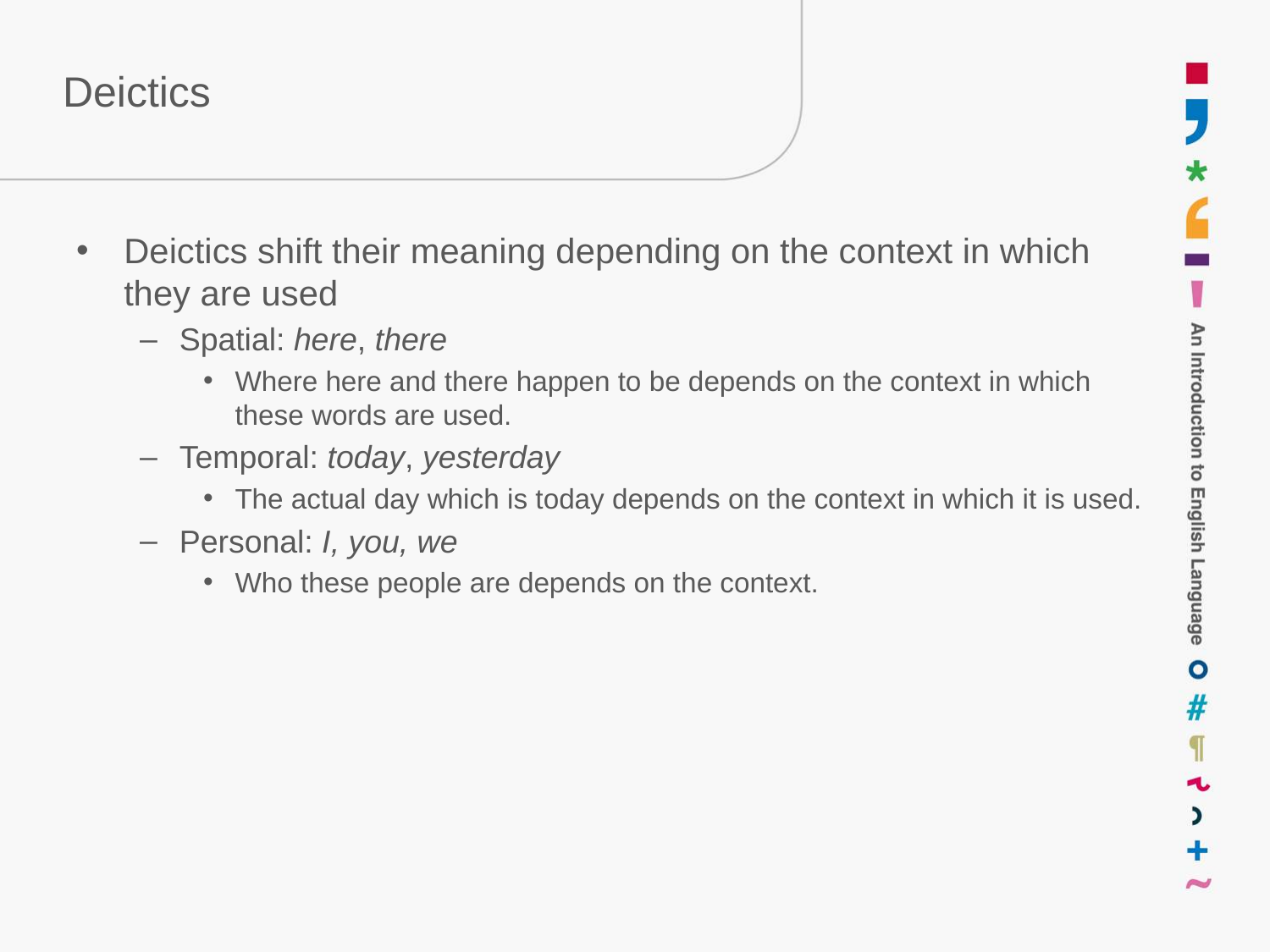

# Deictics
Deictics shift their meaning depending on the context in which they are used
Spatial: here, there
Where here and there happen to be depends on the context in which these words are used.
Temporal: today, yesterday
The actual day which is today depends on the context in which it is used.
Personal: I, you, we
Who these people are depends on the context.